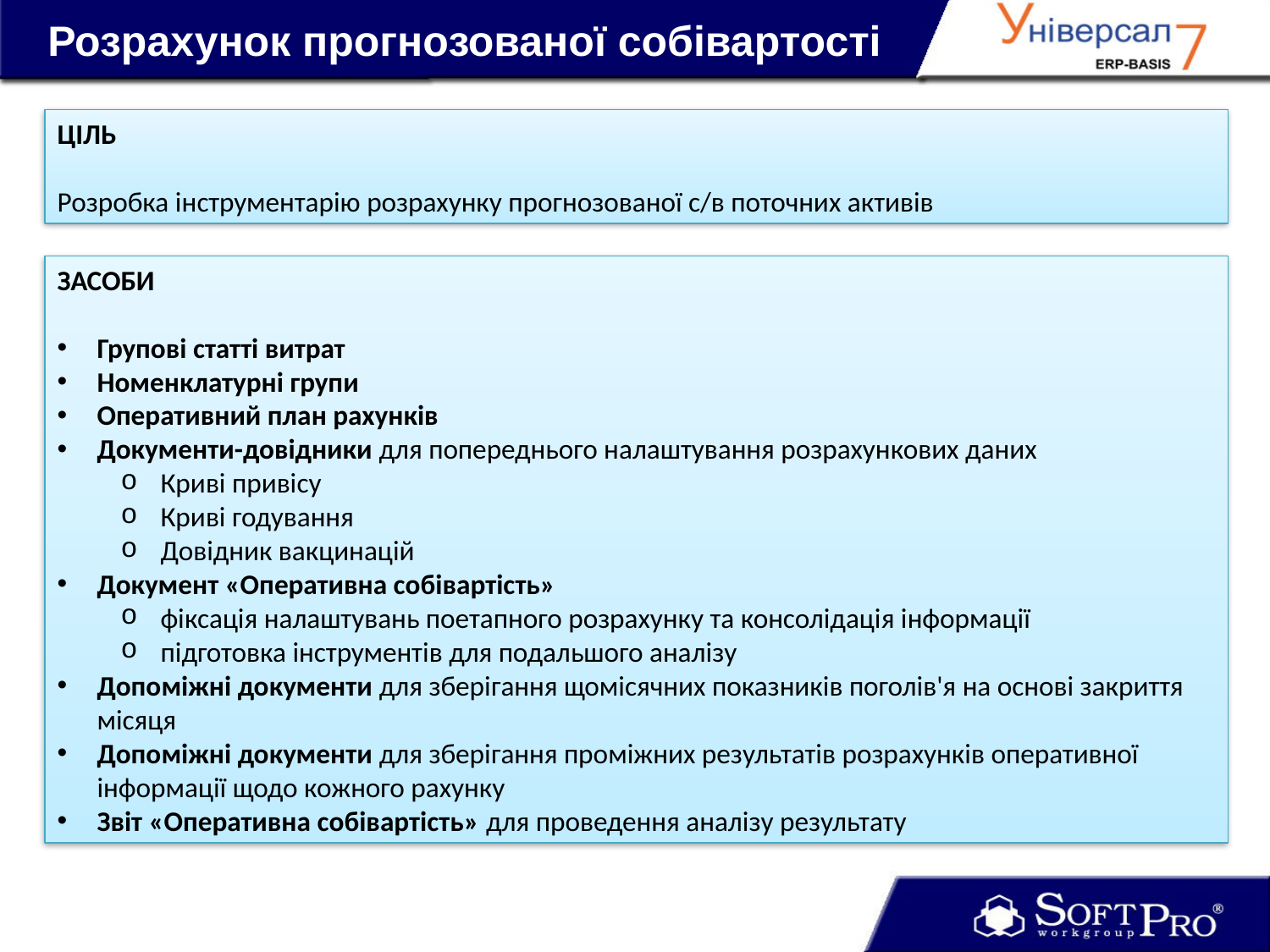

# Розрахунок прогнозованої собівартості
ЦІЛЬ

Розробка інструментарію розрахунку прогнозованої с/в поточних активів

ЗАСОБИ

Групові статті витрат
Номенклатурні групи
Оперативний план рахунків
Документи-довідники для попереднього налаштування розрахункових даних
Криві привісу
Криві годування
Довідник вакцинацій
Документ «Оперативна собівартість»
фіксація налаштувань поетапного розрахунку та консолідація інформації
підготовка інструментів для подальшого аналізу
Допоміжні документи для зберігання щомісячних показників поголів'я на основі закриття місяця
Допоміжні документи для зберігання проміжних результатів розрахунків оперативної інформації щодо кожного рахунку
Звіт «Оперативна собівартість» для проведення аналізу результату